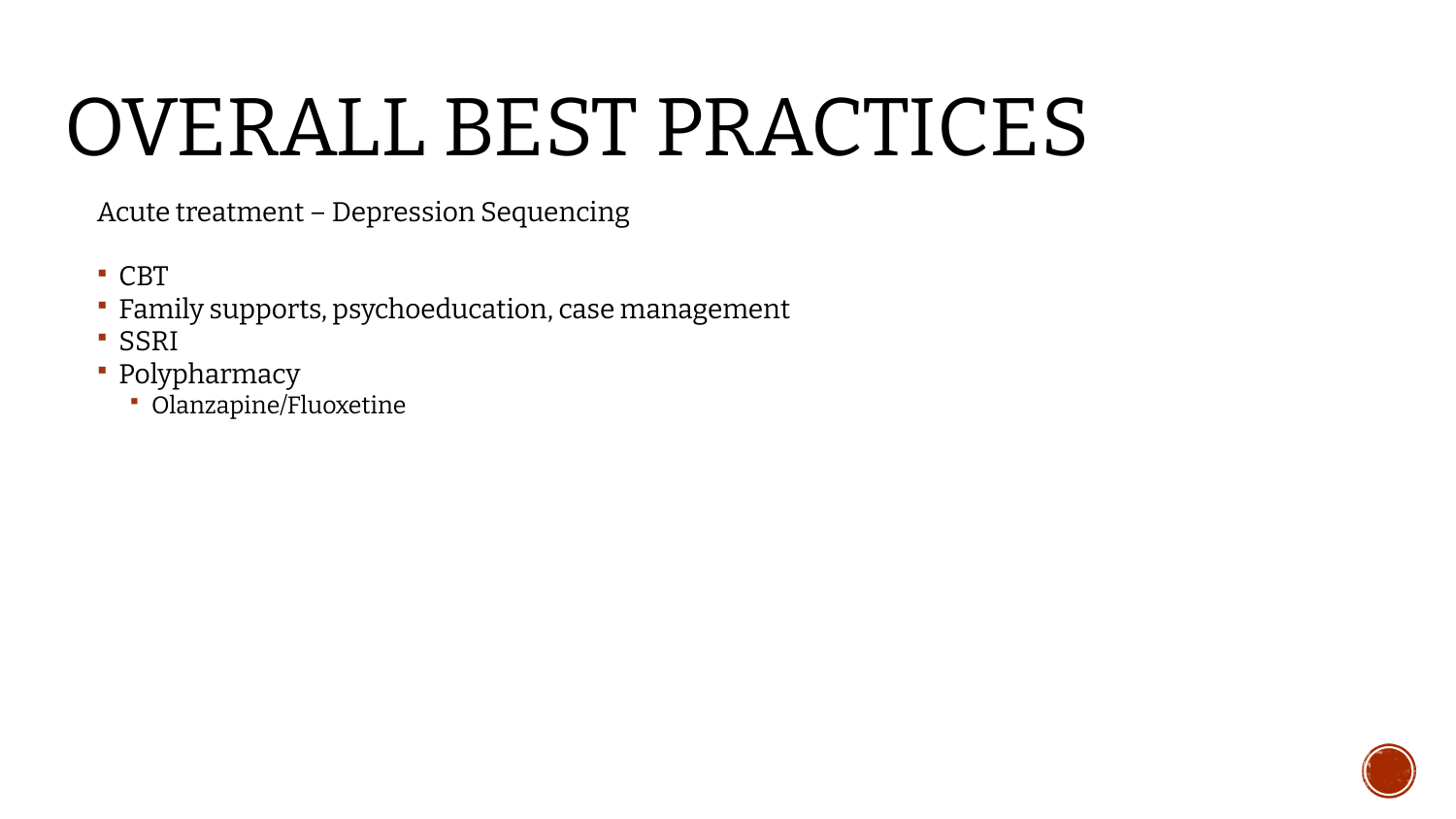

# Overall Best Practices
Acute treatment – Depression Sequencing

CBT
Family supports, psychoeducation, case management
SSRI
Polypharmacy
Olanzapine/Fluoxetine